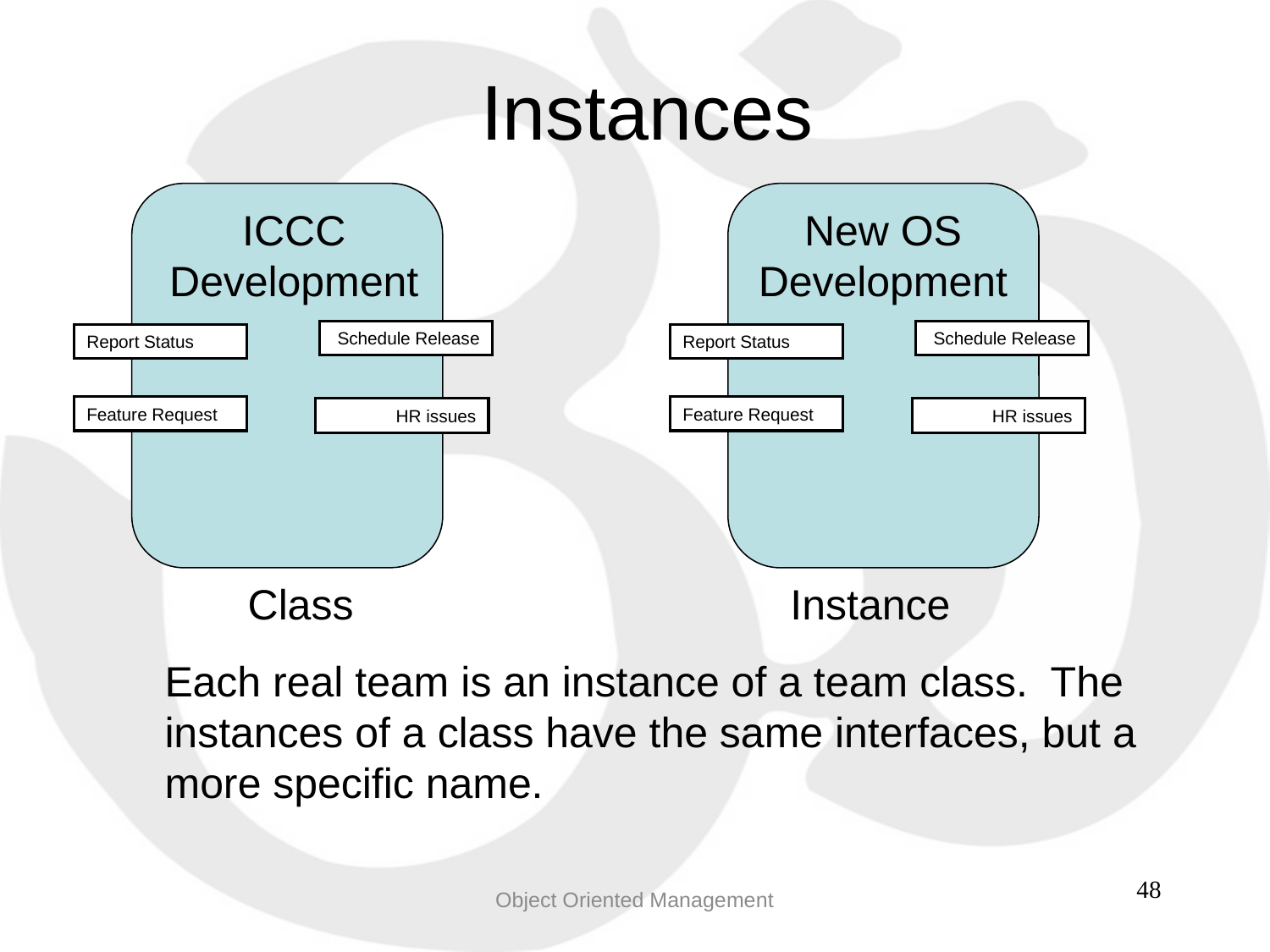

Instances

ICCC Development
New OS Development
Schedule Release
Schedule Release
Report Status
Report Status
Feature Request
Feature Request
HR issues
HR issues
       Class                                     Instance
Each real team is an instance of a team class.  The instances of a class have the same interfaces, but a more specific name.
Object Oriented Management
48